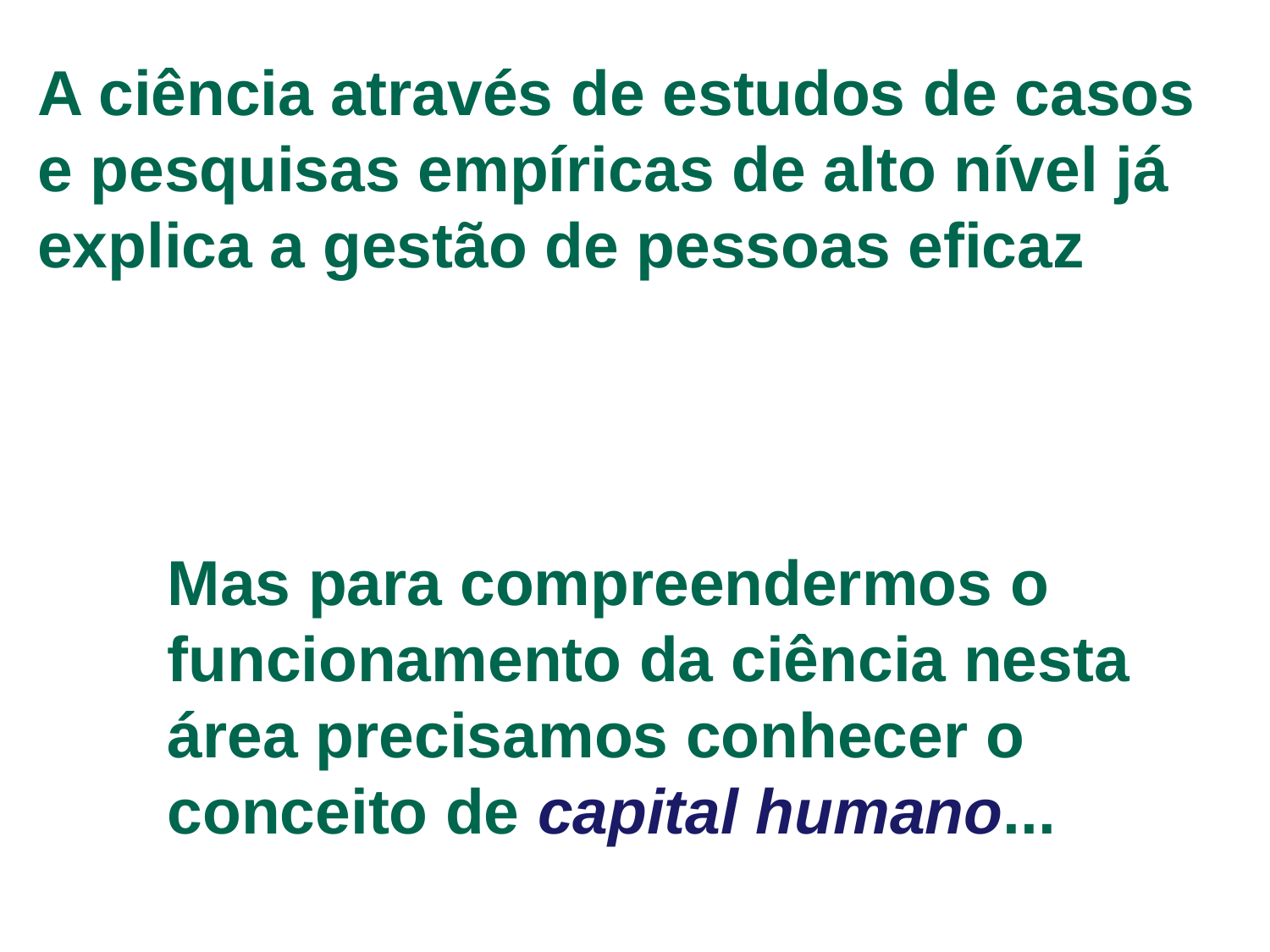

A ciência através de estudos de casos e pesquisas empíricas de alto nível já explica a gestão de pessoas eficaz
Mas para compreendermos o funcionamento da ciência nesta área precisamos conhecer o conceito de capital humano...